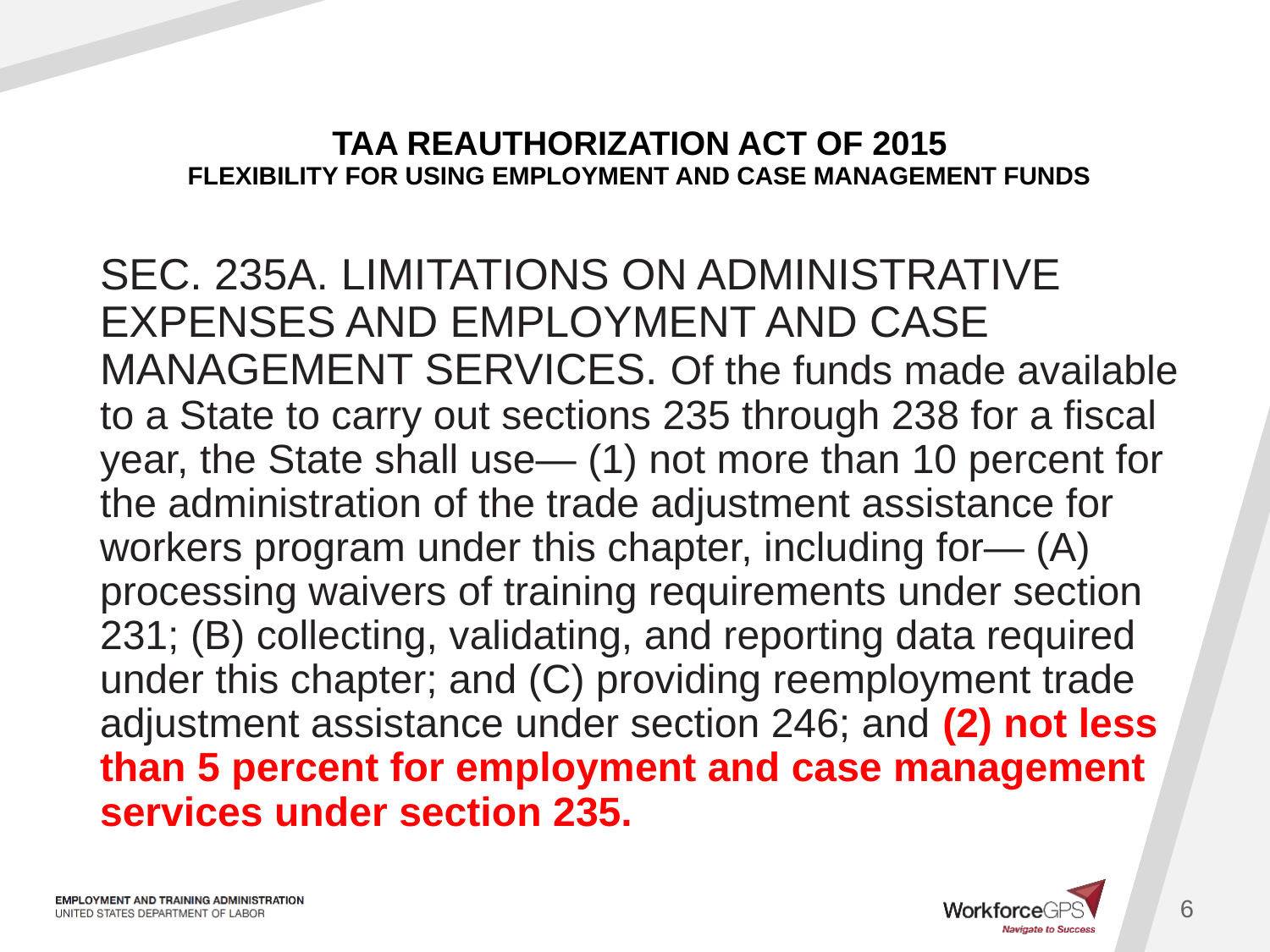

# TAA REAUTHORIZATION ACT OF 2015 FLEXIBILITY FOR USING EMPLOYMENT AND CASE MANAGEMENT FUNDS
SEC. 235A. LIMITATIONS ON ADMINISTRATIVE EXPENSES AND EMPLOYMENT AND CASE MANAGEMENT SERVICES. Of the funds made available to a State to carry out sections 235 through 238 for a fiscal year, the State shall use— (1) not more than 10 percent for the administration of the trade adjustment assistance for workers program under this chapter, including for— (A) processing waivers of training requirements under section 231; (B) collecting, validating, and reporting data required under this chapter; and (C) providing reemployment trade adjustment assistance under section 246; and (2) not less than 5 percent for employment and case management services under section 235.

6